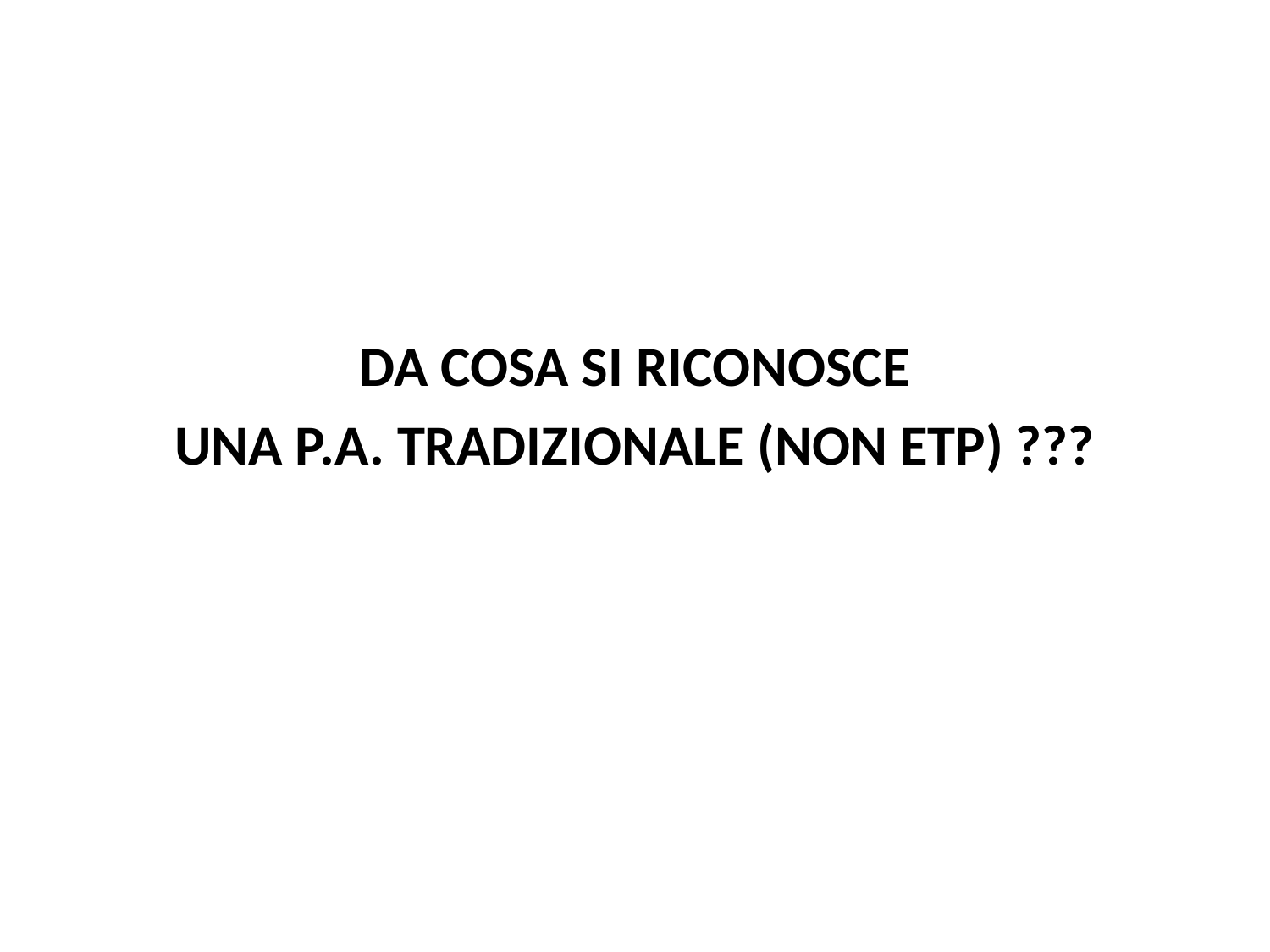

DA COSA SI RICONOSCE
UNA P.A. TRADIZIONALE (NON ETP) ???